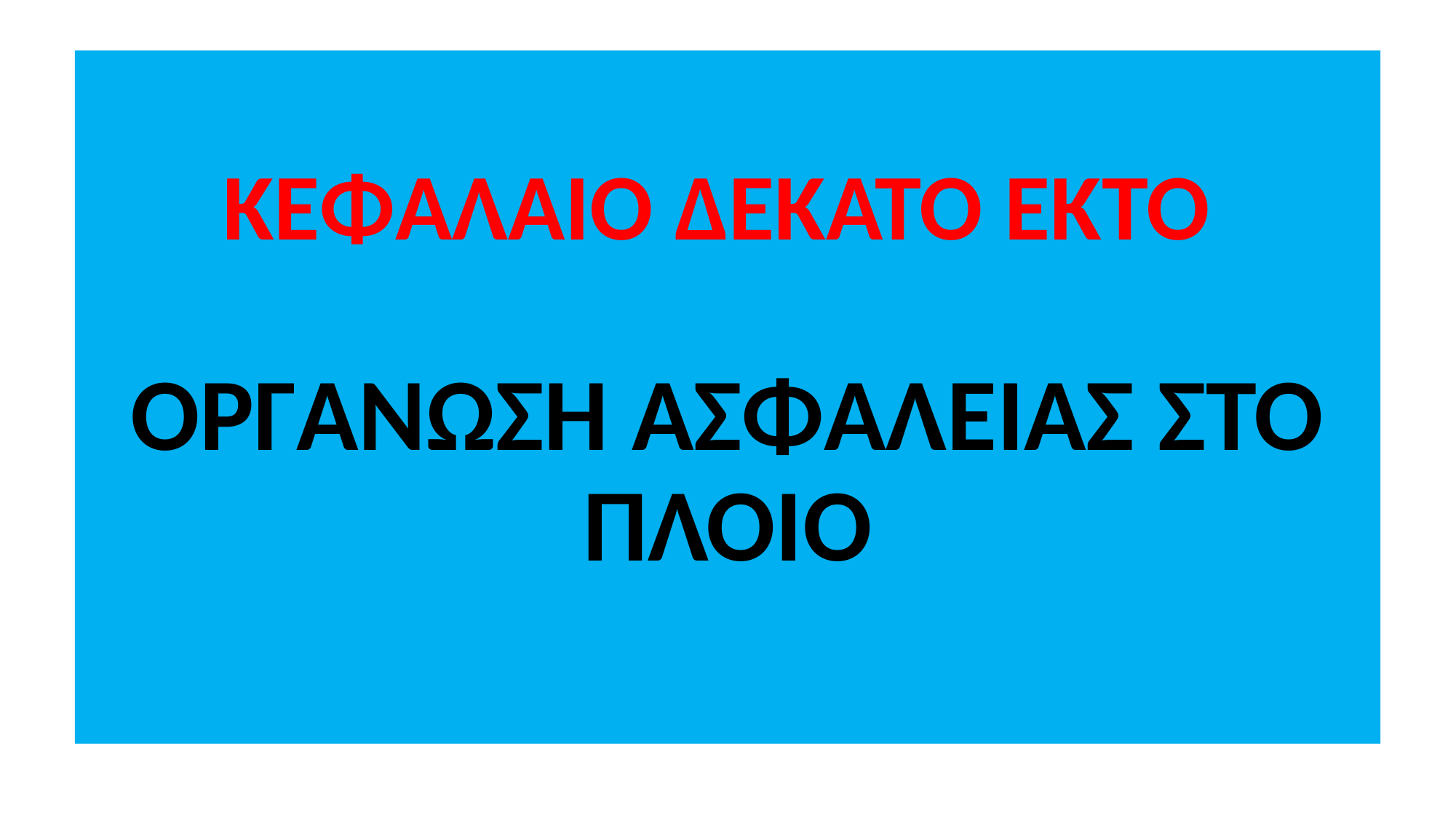

# ΚΕΦΑΛΑΙΟ ΔΕΚΑΤΟ ΕΚΤΟ ΟΡΓΑΝΩΣΗ ΑΣΦΑΛΕΙΑΣ ΣΤΟ ΠΛΟΙΟ